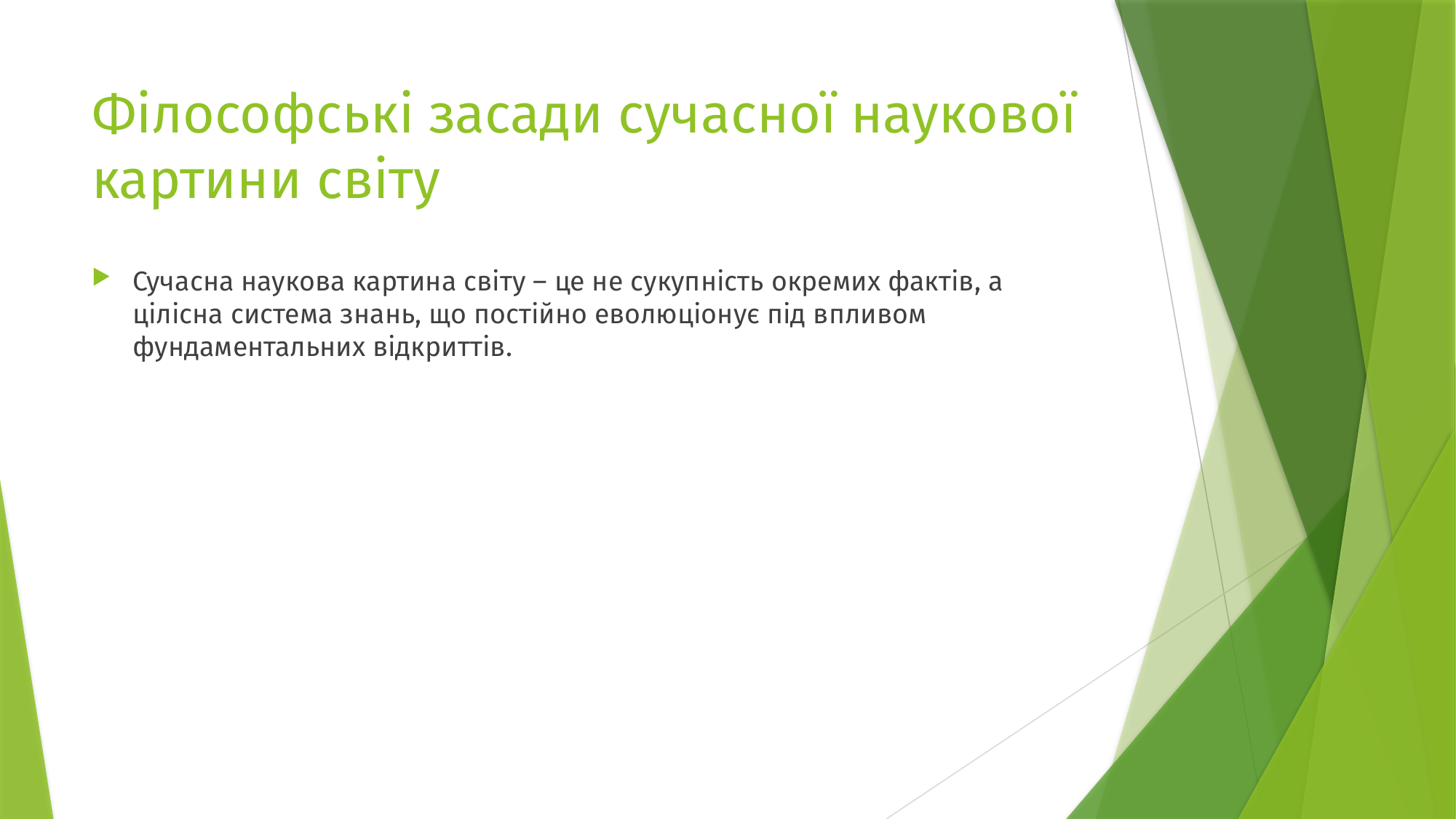

# Філософські засади сучасної наукової картини світу
Сучасна наукова картина світу – це не сукупність окремих фактів, а цілісна система знань, що постійно еволюціонує під впливом фундаментальних відкриттів.